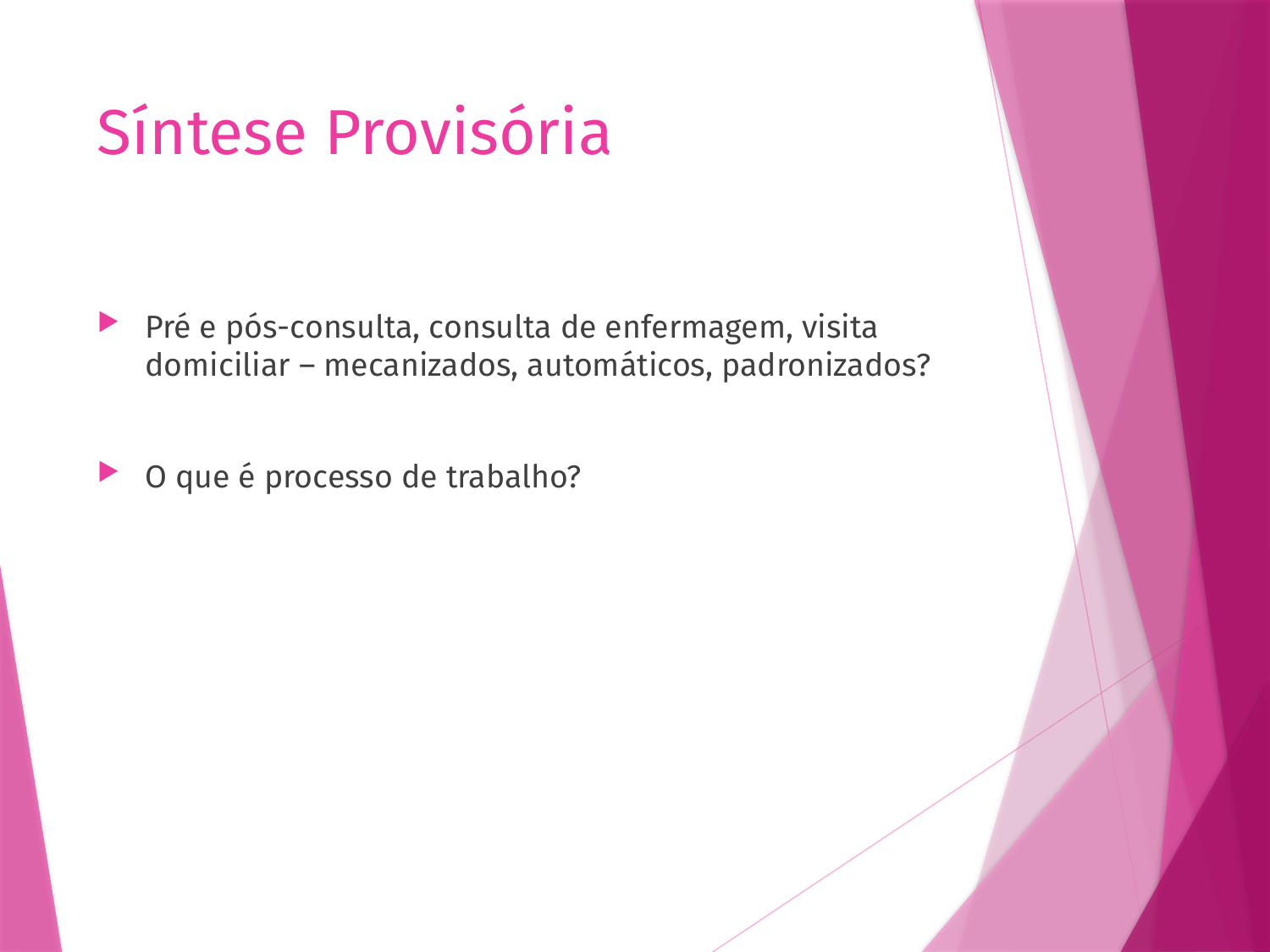

# Síntese Provisória
Pré e pós-consulta, consulta de enfermagem, visita domiciliar – mecanizados, automáticos, padronizados?

O que é processo de trabalho?